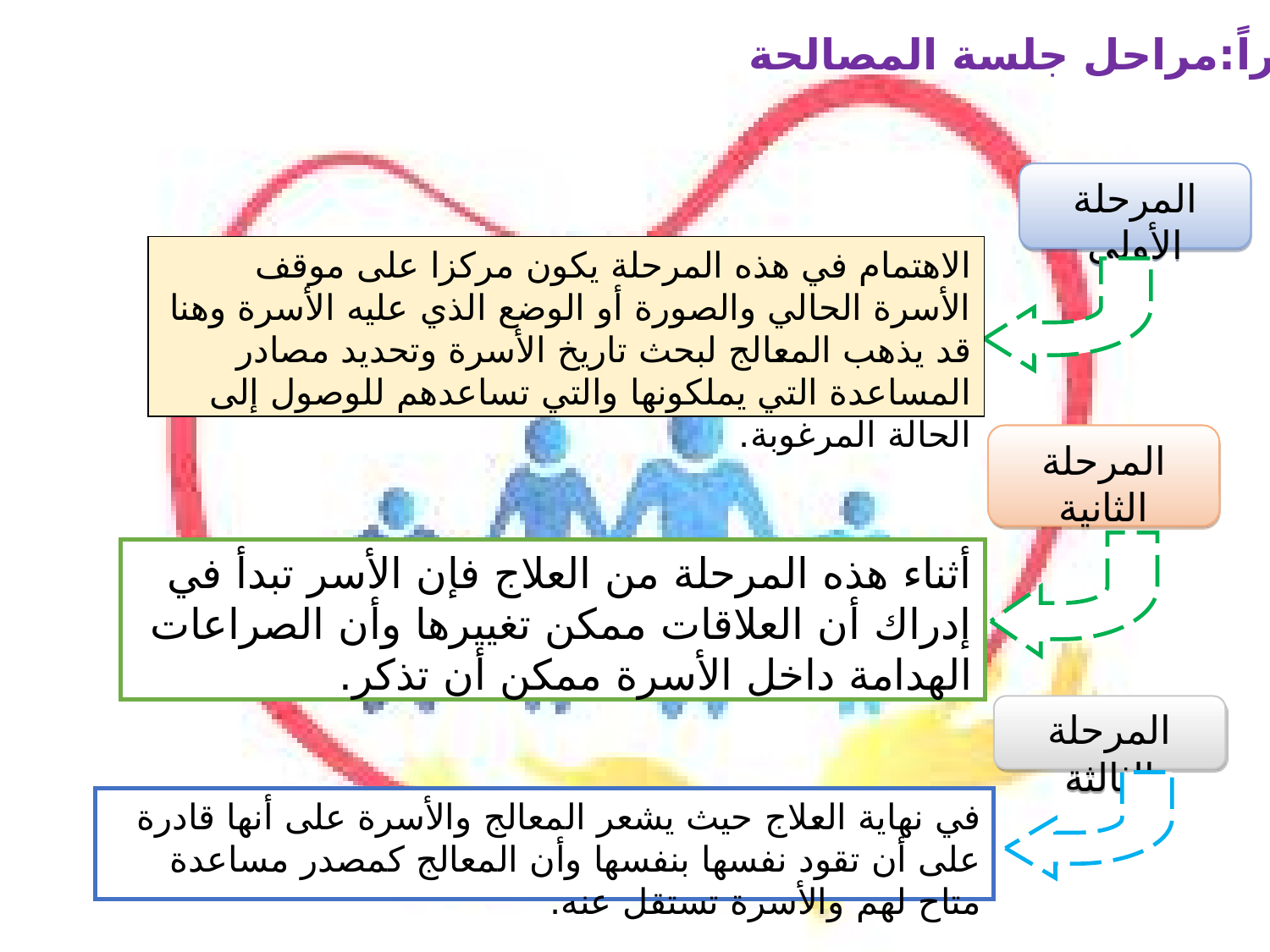

عاشراً:مراحل جلسة المصالحة:
المرحلة الأولى
الاهتمام في هذه المرحلة يكون مركزا على موقف الأسرة الحالي والصورة أو الوضع الذي عليه الأسرة وهنا قد يذهب المعالج لبحث تاريخ الأسرة وتحديد مصادر المساعدة التي يملكونها والتي تساعدهم للوصول إلى الحالة المرغوبة.

المرحلة الثانية

أثناء هذه المرحلة من العلاج فإن الأسر تبدأ في إدراك أن العلاقات ممكن تغييرها وأن الصراعات الهدامة داخل الأسرة ممكن أن تذكر.
المرحلة الثالثة

في نهاية العلاج حيث يشعر المعالج والأسرة على أنها قادرة على أن تقود نفسها بنفسها وأن المعالج كمصدر مساعدة متاح لهم والأسرة تستقل عنه.